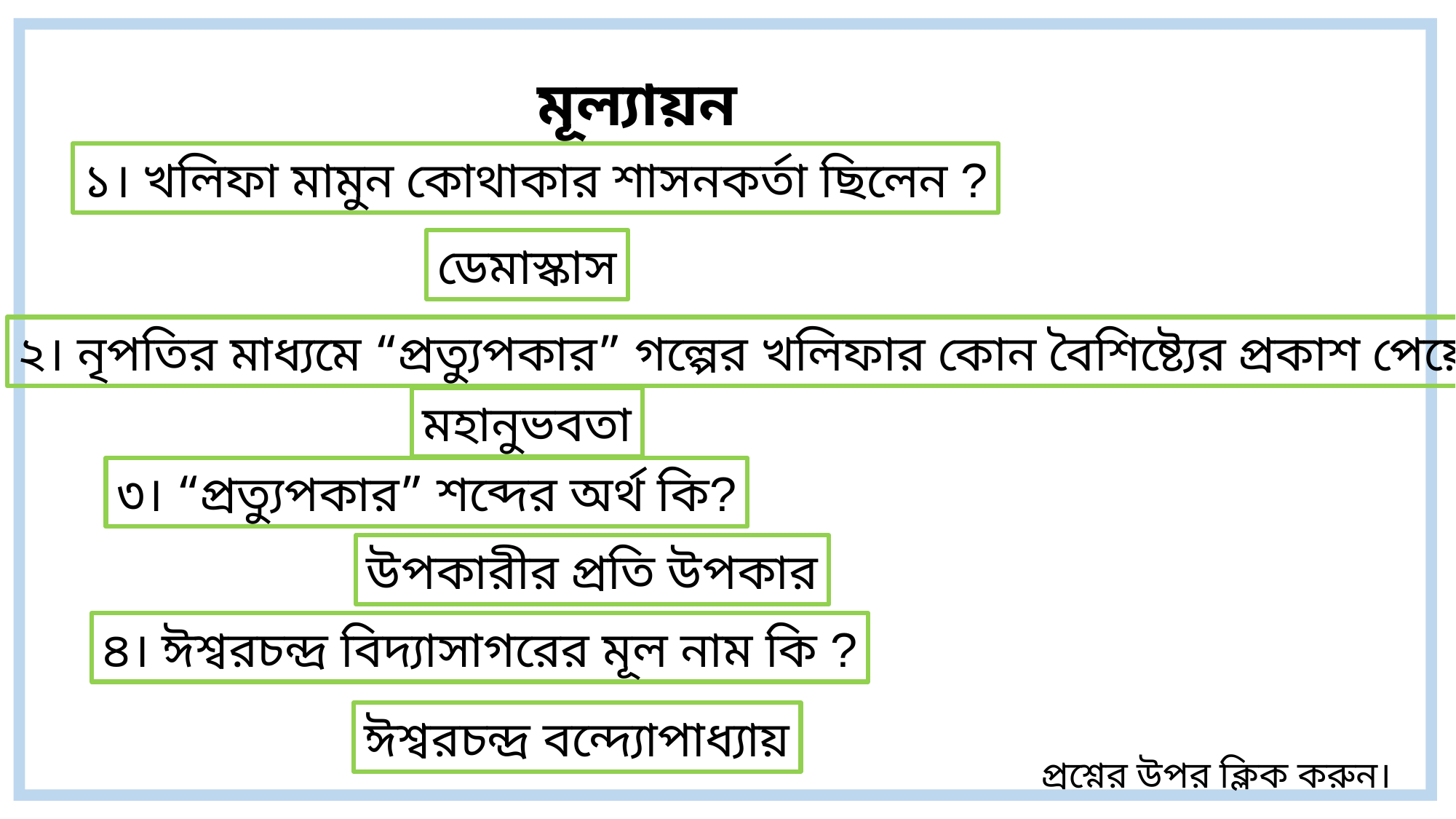

মূল্যায়ন
১। খলিফা মামুন কোথাকার শাসনকর্তা ছিলেন ?
ডেমাস্কাস
২। নৃপতির মাধ্যমে “প্রত্যুপকার” গল্পের খলিফার কোন বৈশিষ্ট্যের প্রকাশ পেয়েছে?
মহানুভবতা
৩। “প্রত্যুপকার” শব্দের অর্থ কি?
উপকারীর প্রতি উপকার
৪। ঈশ্বরচন্দ্র বিদ্যাসাগরের মূল নাম কি ?
ঈশ্বরচন্দ্র বন্দ্যোপাধ্যায়
প্রশ্নের উপর ক্লিক করুন।